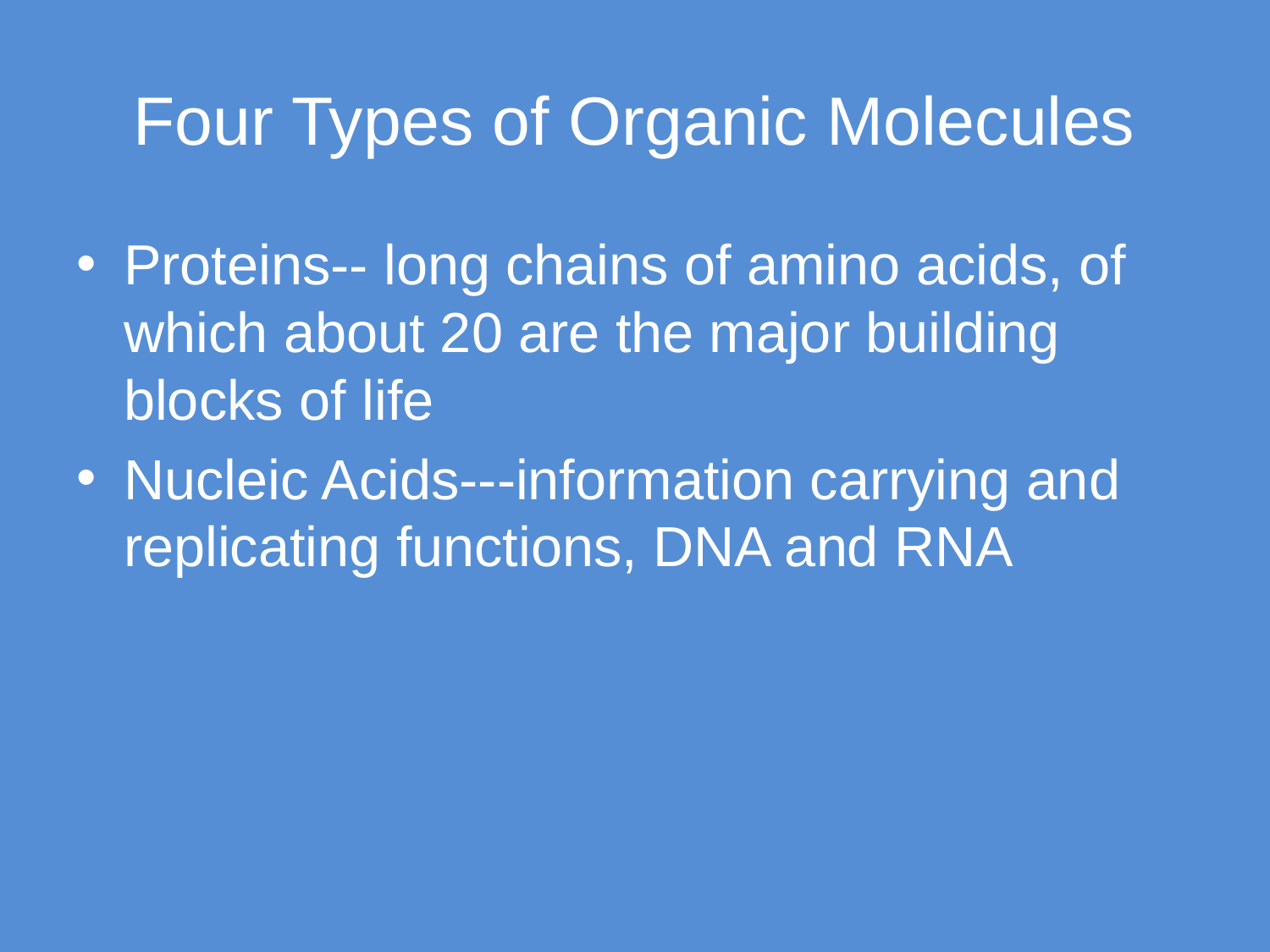

# Four Types of Organic Molecules
Proteins-- long chains of amino acids, of which about 20 are the major building blocks of life
Nucleic Acids---information carrying and replicating functions, DNA and RNA